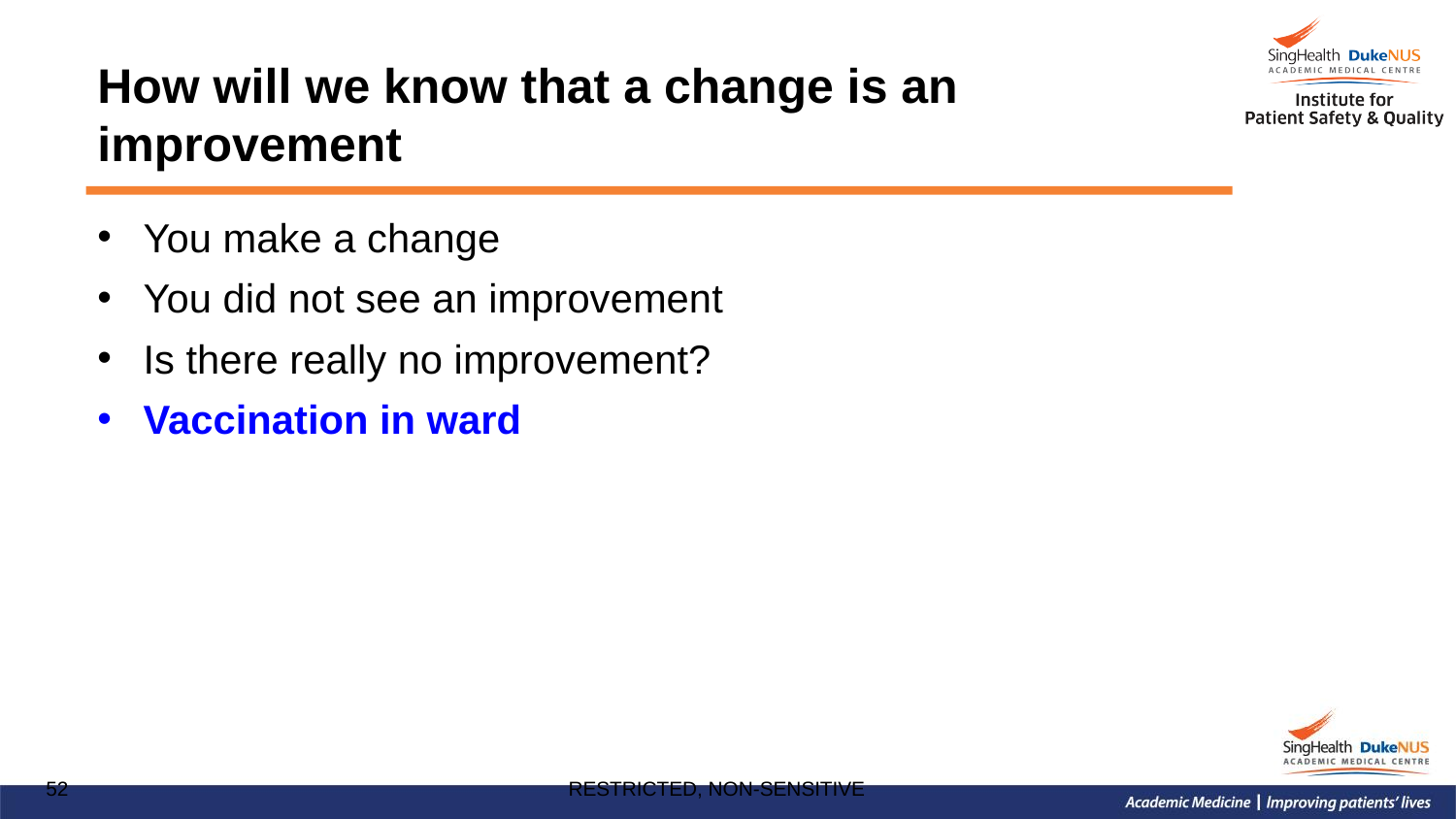

# How will we know that a change is an improvement
You make a change
You did not see an improvement
Is there really no improvement?
Vaccination in ward